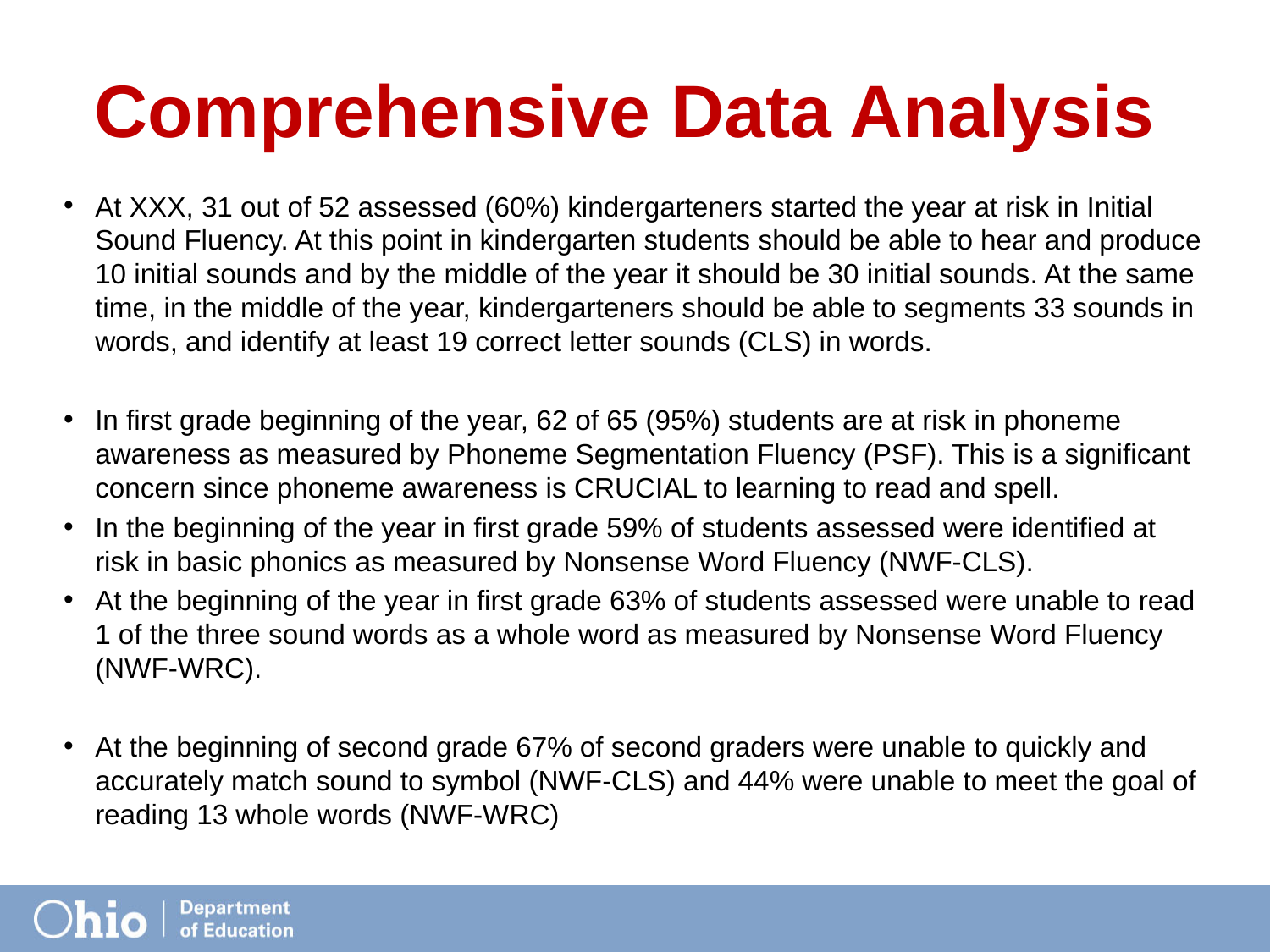

# Comprehensive Data Analysis

At XXX, 31 out of 52 assessed (60%) kindergarteners started the year at risk in Initial Sound Fluency. At this point in kindergarten students should be able to hear and produce 10 initial sounds and by the middle of the year it should be 30 initial sounds. At the same time, in the middle of the year, kindergarteners should be able to segments 33 sounds in words, and identify at least 19 correct letter sounds (CLS) in words.

In first grade beginning of the year, 62 of 65 (95%) students are at risk in phoneme awareness as measured by Phoneme Segmentation Fluency (PSF). This is a significant concern since phoneme awareness is CRUCIAL to learning to read and spell.
In the beginning of the year in first grade 59% of students assessed were identified at risk in basic phonics as measured by Nonsense Word Fluency (NWF-CLS).
At the beginning of the year in first grade 63% of students assessed were unable to read 1 of the three sound words as a whole word as measured by Nonsense Word Fluency (NWF-WRC).

At the beginning of second grade 67% of second graders were unable to quickly and accurately match sound to symbol (NWF-CLS) and 44% were unable to meet the goal of reading 13 whole words (NWF-WRC)